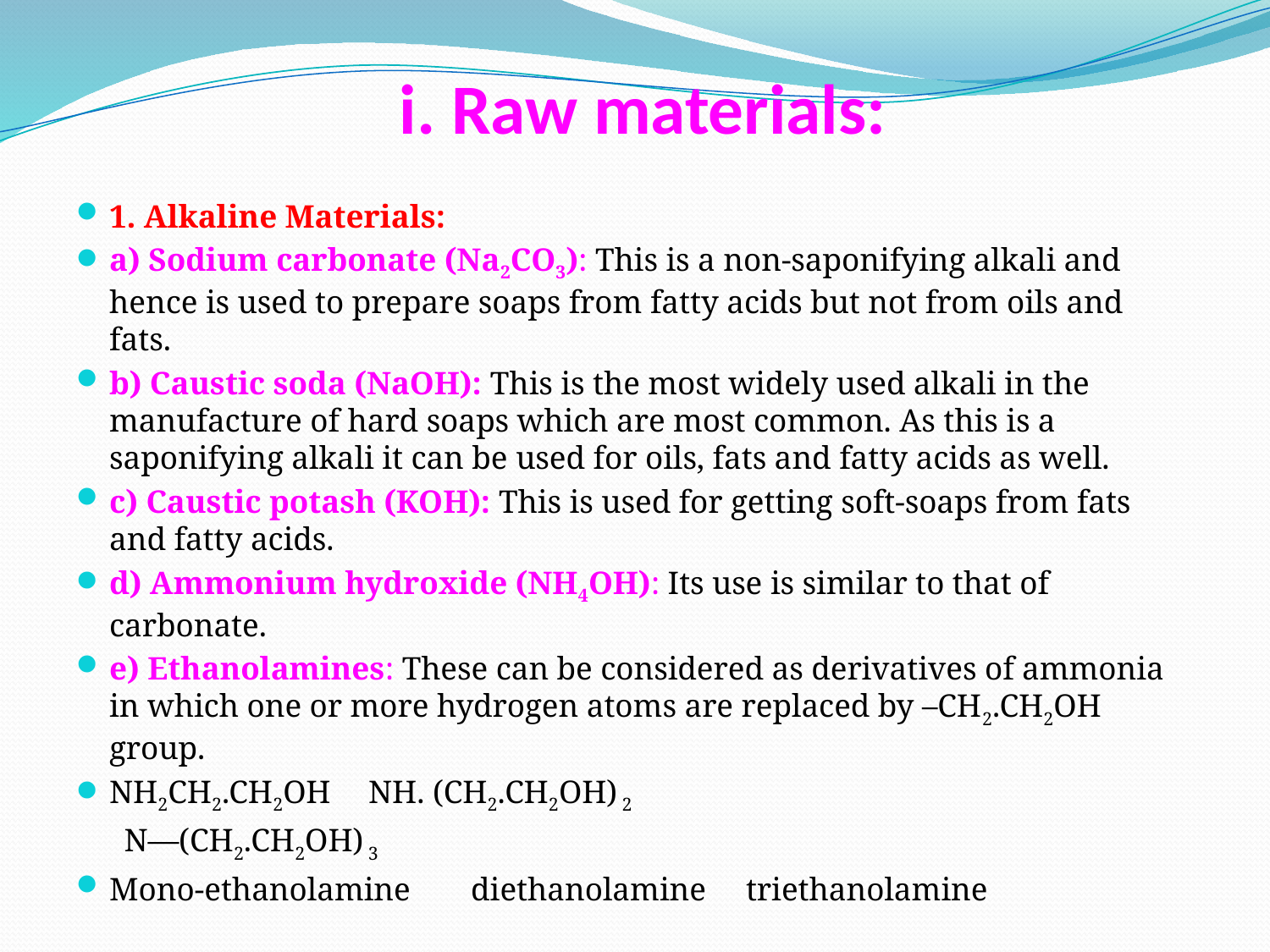

# i. Raw materials:
1. Alkaline Materials:
a) Sodium carbonate (Na2CO3): This is a non-saponifying alkali and hence is used to prepare soaps from fatty acids but not from oils and fats.
b) Caustic soda (NaOH): This is the most widely used alkali in the manufacture of hard soaps which are most common. As this is a saponifying alkali it can be used for oils, fats and fatty acids as well.
c) Caustic potash (KOH): This is used for getting soft-soaps from fats and fatty acids.
d) Ammonium hydroxide (NH4OH): Its use is similar to that of carbonate.
e) Ethanolamines: These can be considered as derivatives of ammonia in which one or more hydrogen atoms are replaced by –CH2.CH2OH group.
NH2CH2.CH2OH 		NH. (CH2.CH2OH) 2
      N—(CH2.CH2OH) 3
Mono-ethanolamine		  diethanolamine		    triethanolamine